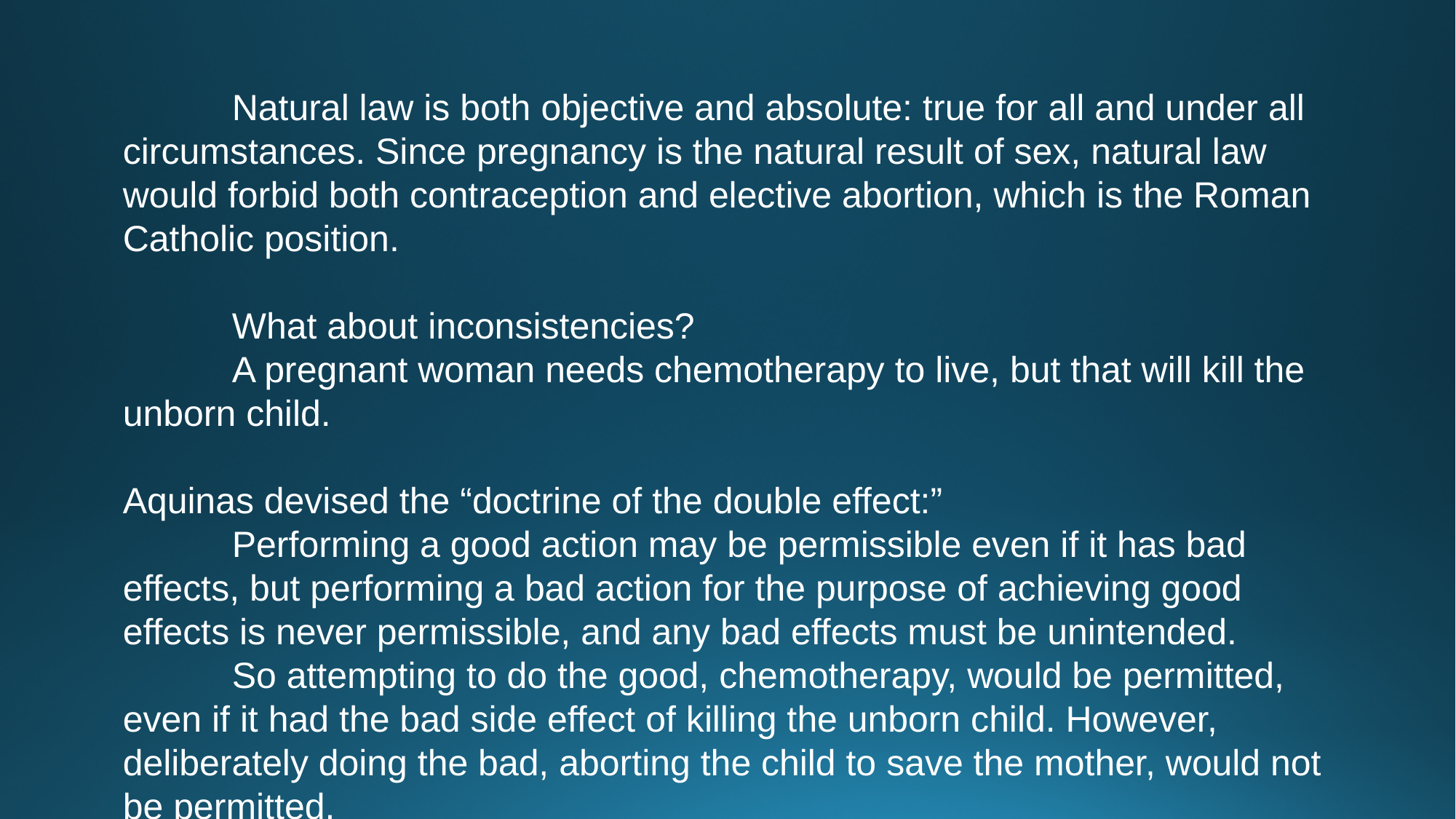

Natural law is both objective and absolute: true for all and under all circumstances. Since pregnancy is the natural result of sex, natural law would forbid both contraception and elective abortion, which is the Roman Catholic position.

	What about inconsistencies?
	A pregnant woman needs chemotherapy to live, but that will kill the unborn child.

Aquinas devised the “doctrine of the double effect:”
	Performing a good action may be permissible even if it has bad effects, but performing a bad action for the purpose of achieving good effects is never permissible, and any bad effects must be unintended.
	So attempting to do the good, chemotherapy, would be permitted, even if it had the bad side effect of killing the unborn child. However, deliberately doing the bad, aborting the child to save the mother, would not be permitted.